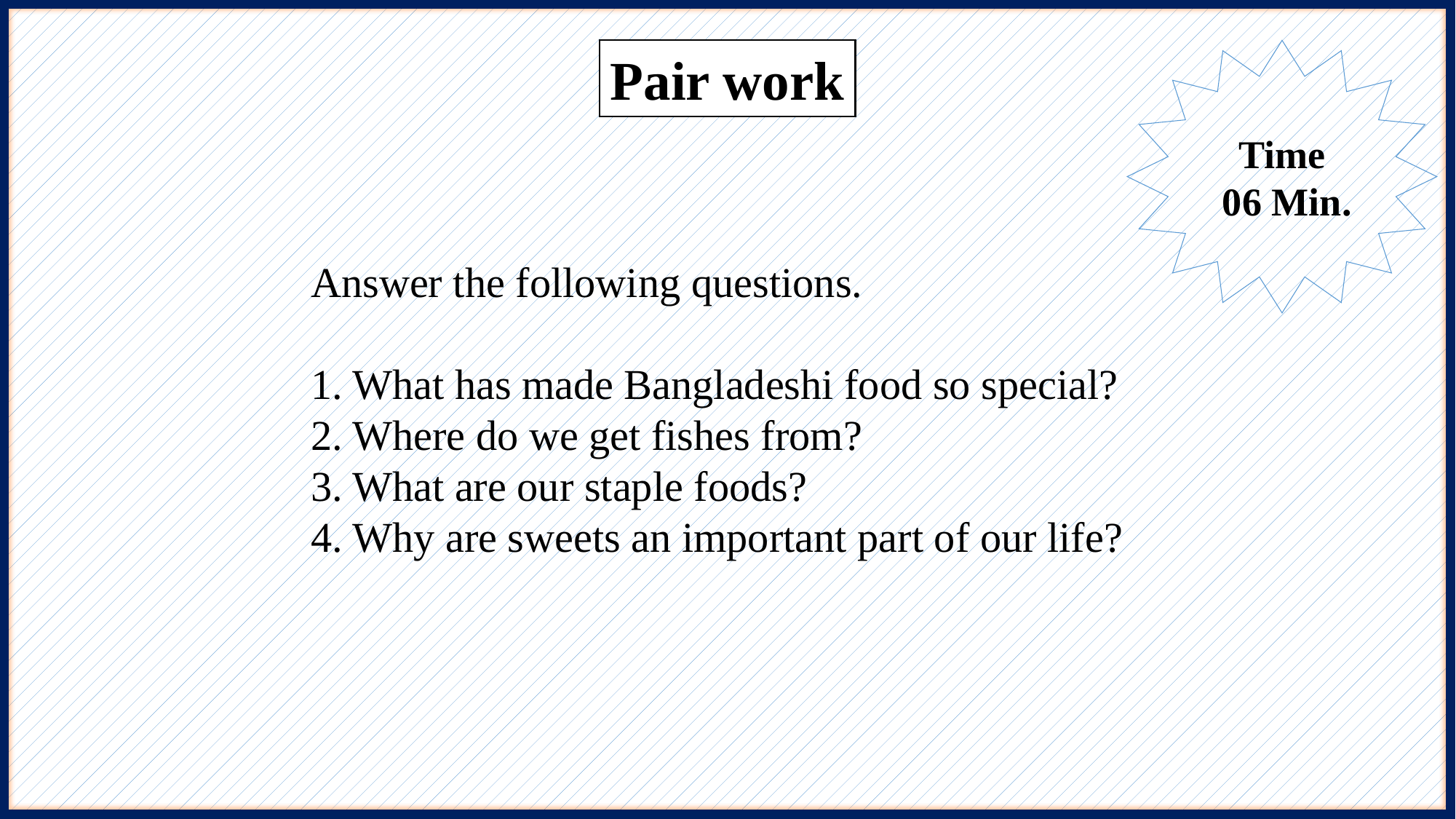

Pair work
Time
 06 Min.
Answer the following questions.

1. What has made Bangladeshi food so special?
2. Where do we get fishes from?
3. What are our staple foods?
4. Why are sweets an important part of our life?